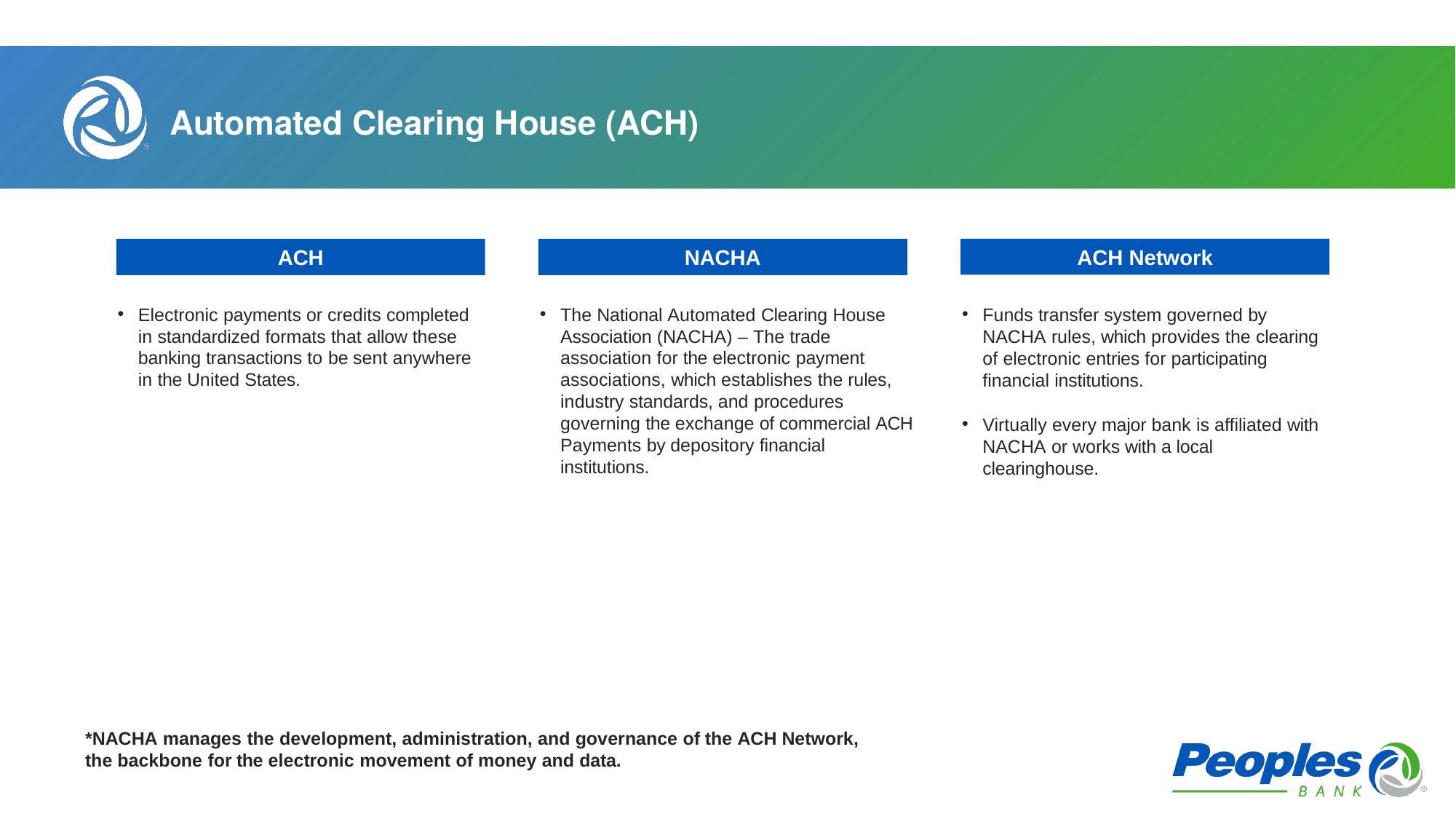

# Automated Clearing House (ACH)
ACH Network
ACH
NACHA
Electronic payments or credits completed in standardized formats that allow these banking transactions to be sent anywhere in the United States.
The National Automated Clearing House Association (NACHA) – The trade association for the electronic payment associations, which establishes the rules, industry standards, and procedures governing the exchange of commercial ACH Payments by depository financial institutions.
Funds transfer system governed by NACHA rules, which provides the clearing of electronic entries for participating financial institutions.

Virtually every major bank is affiliated with NACHA or works with a local clearinghouse.
*NACHA manages the development, administration, and governance of the ACH Network, the backbone for the electronic movement of money and data.